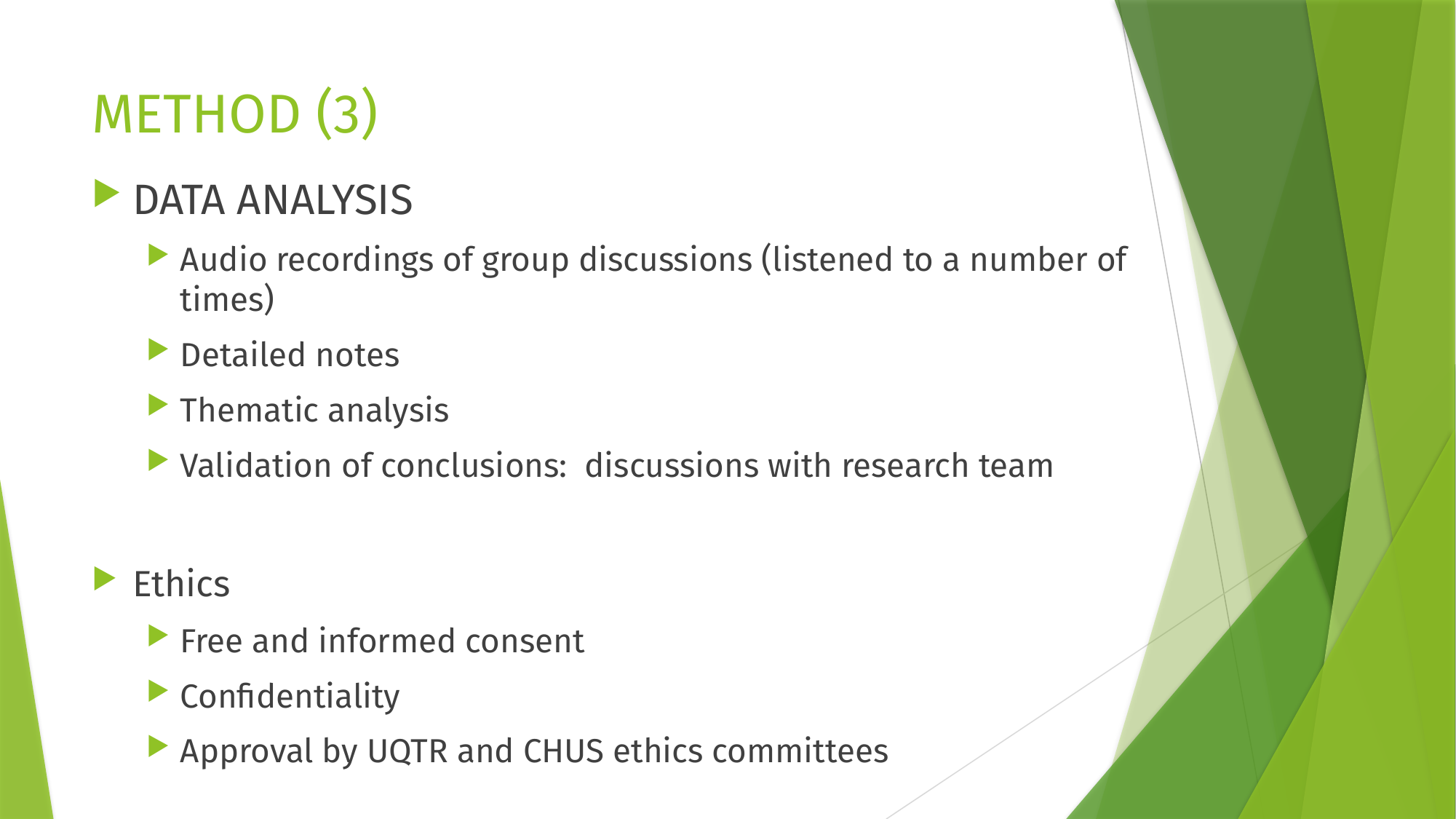

# METHOD (3)
DATA ANALYSIS
Audio recordings of group discussions (listened to a number of times)
Detailed notes
Thematic analysis
Validation of conclusions:  discussions with research team

Ethics
Free and informed consent
Confidentiality
Approval by UQTR and CHUS ethics committees